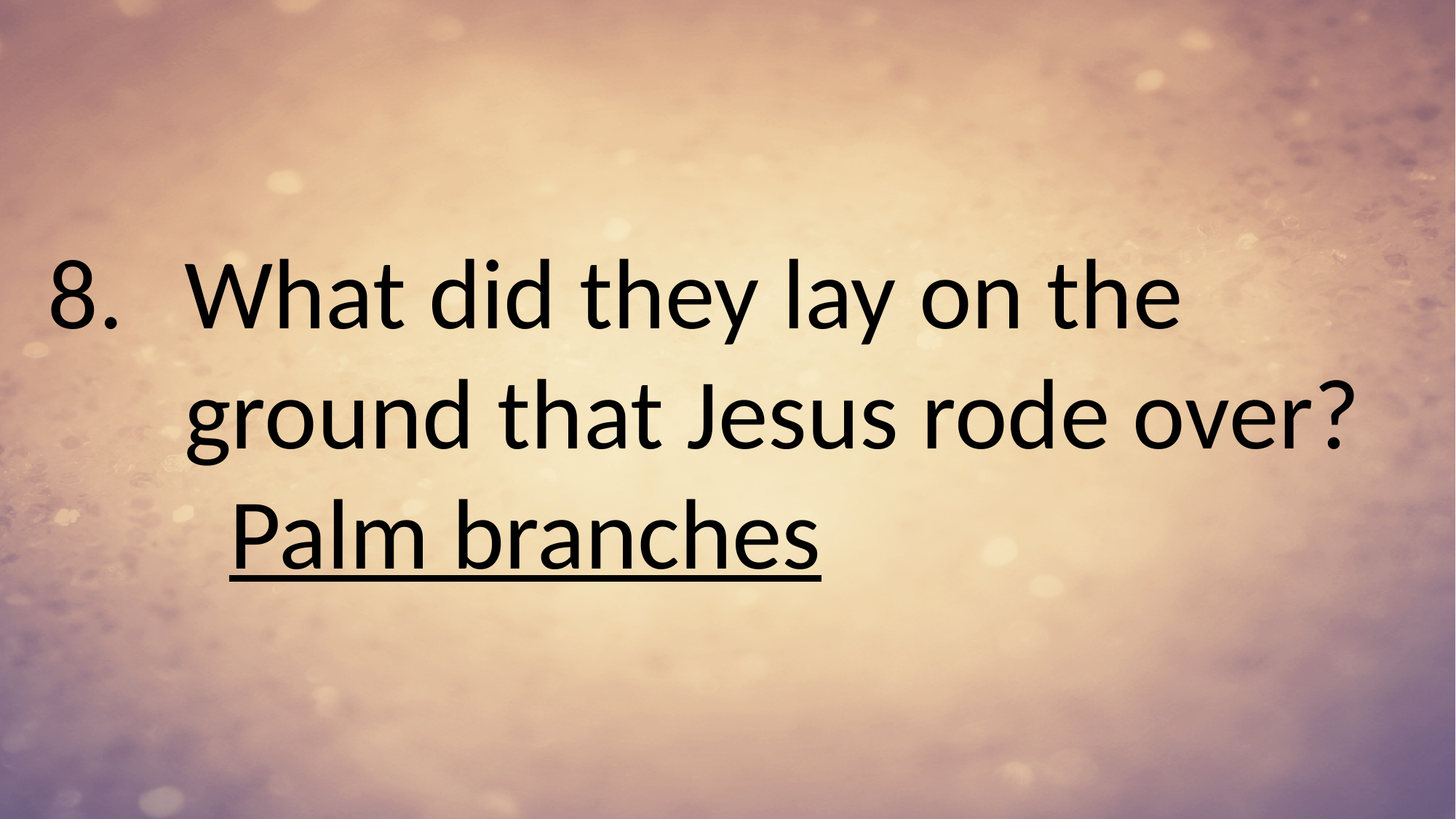

What did they lay on the ground that Jesus rode over?     Palm branches